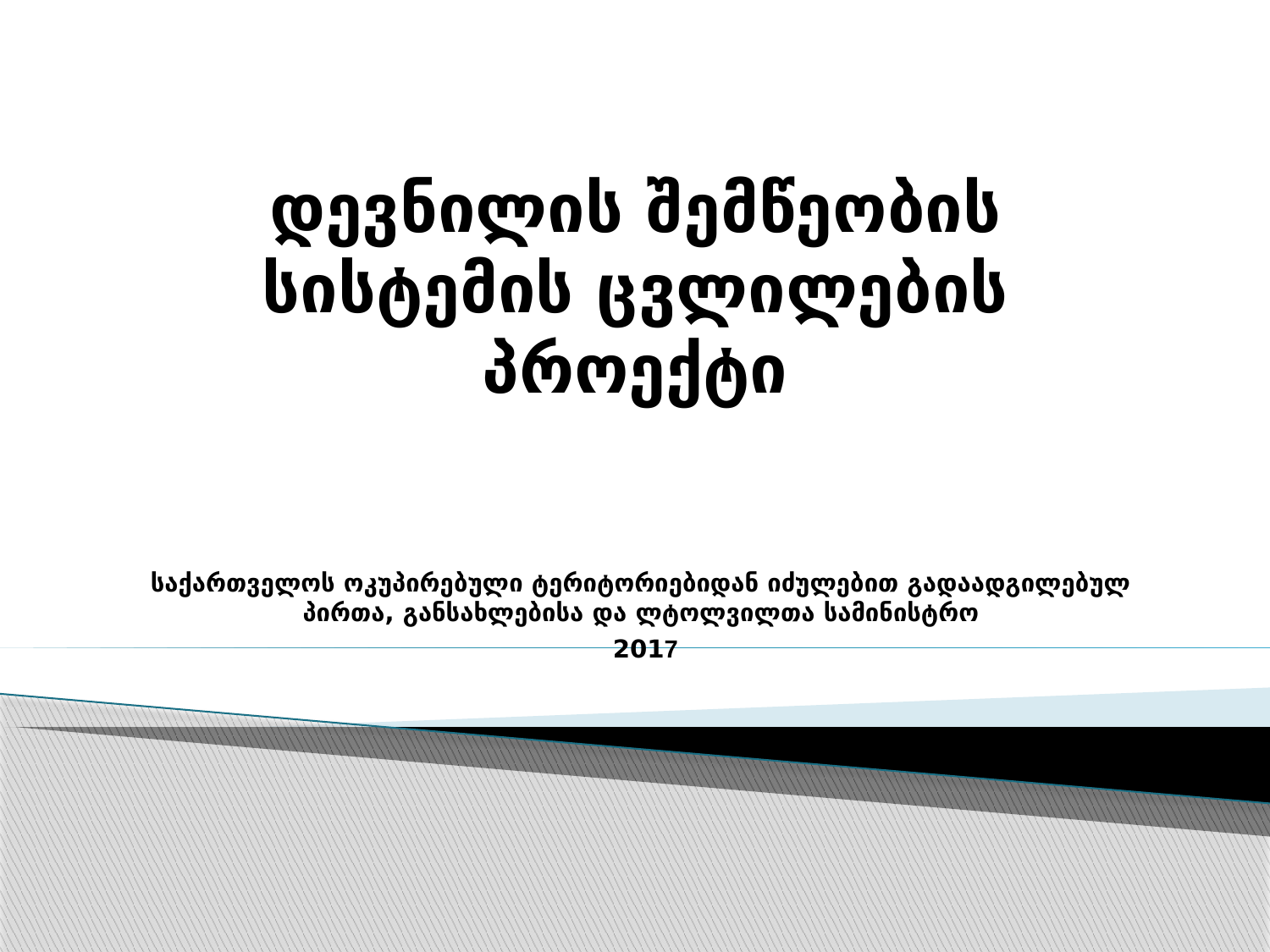

# დევნილის შემწეობის სისტემის ცვლილების პროექტი
საქართველოს ოკუპირებული ტერიტორიებიდან იძულებით გადაადგილებულ პირთა, განსახლებისა და ლტოლვილთა სამინისტრო
 2017